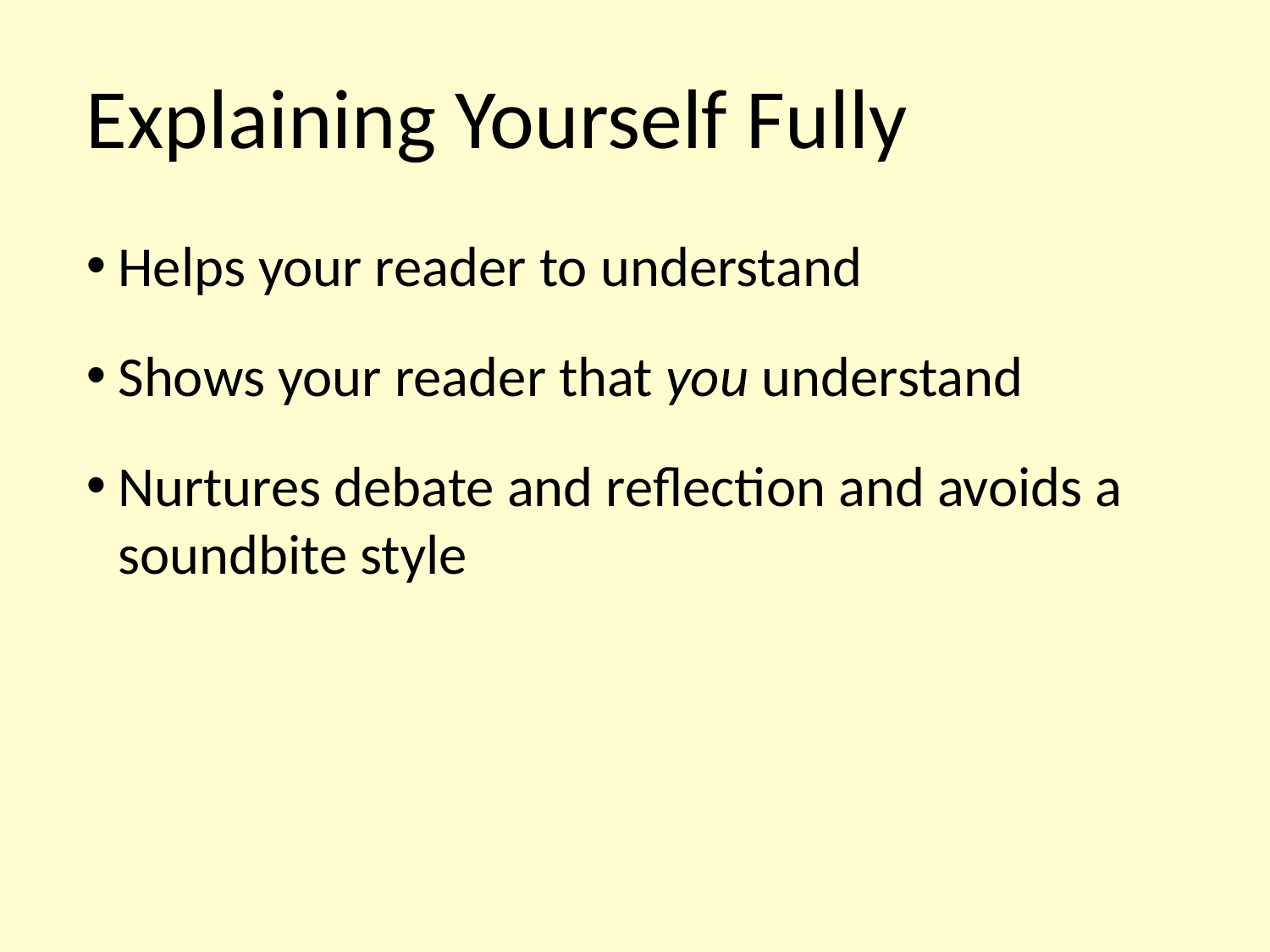

# Explaining Yourself Fully
Helps your reader to understand
Shows your reader that you understand
Nurtures debate and reflection and avoids a soundbite style